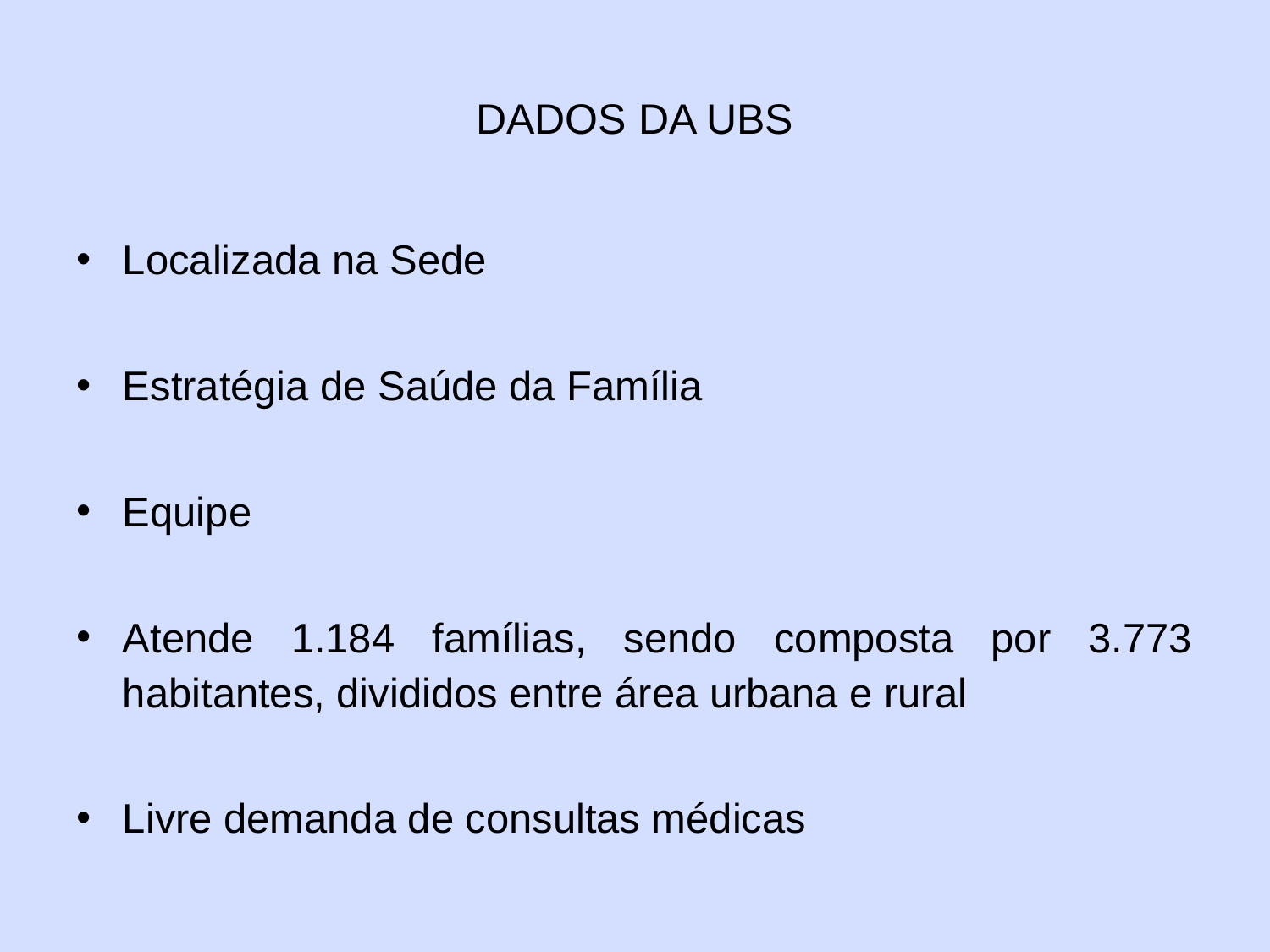

# DADOS DA UBS
Localizada na Sede

Estratégia de Saúde da Família

Equipe

Atende 1.184 famílias, sendo composta por 3.773 habitantes, divididos entre área urbana e rural

Livre demanda de consultas médicas